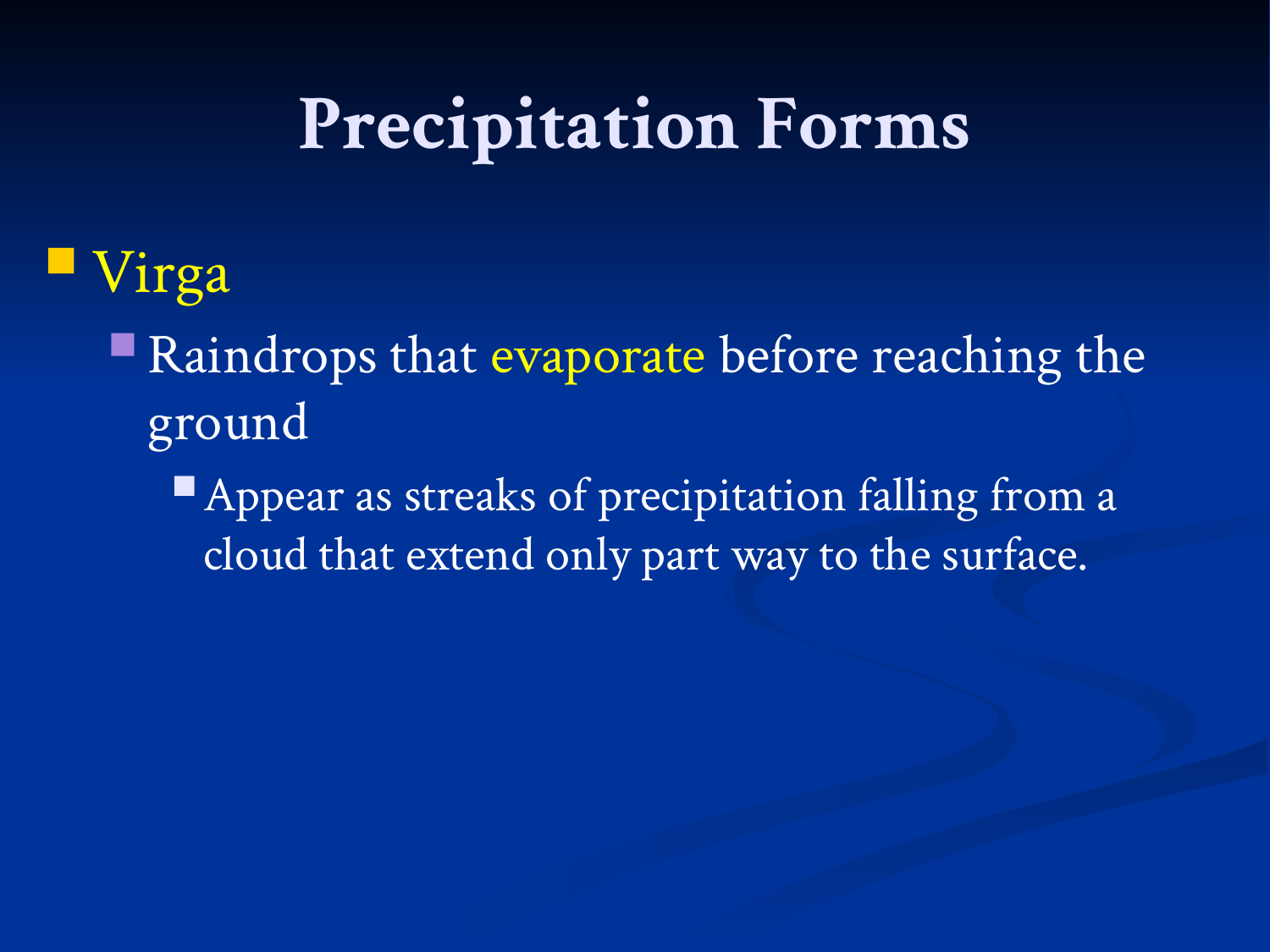

# Precipitation Forms
Virga
Raindrops that evaporate before reaching the ground
Appear as streaks of precipitation falling from a cloud that extend only part way to the surface.